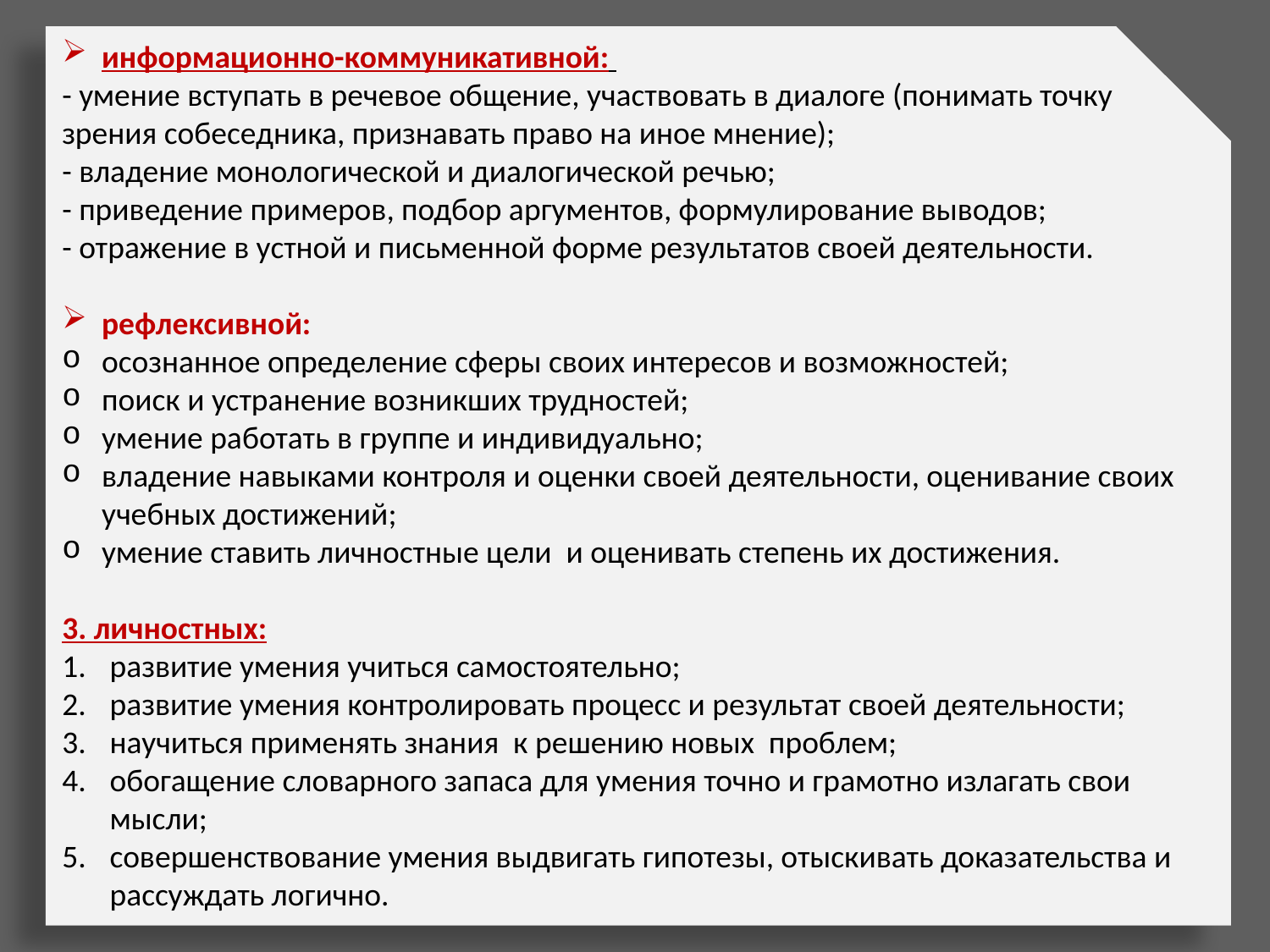

информационно-коммуникативной:
- умение вступать в речевое общение, участвовать в диалоге (понимать точку зрения собеседника, признавать право на иное мнение);
- владение монологической и диалогической речью;
- приведение примеров, подбор аргументов, формулирование выводов;
- отражение в устной и письменной форме результатов своей деятельности.

рефлексивной:
осознанное определение сферы своих интересов и возможностей;
поиск и устранение возникших трудностей;
умение работать в группе и индивидуально;
владение навыками контроля и оценки своей деятельности, оценивание своих учебных достижений;
умение ставить личностные цели  и оценивать степень их достижения.

3. личностных:
развитие умения учиться самостоятельно;
развитие умения контролировать процесс и результат своей деятельности;
научиться применять знания  к решению новых  проблем;
обогащение словарного запаса для умения точно и грамотно излагать свои мысли;
совершенствование умения выдвигать гипотезы, отыскивать доказательства и рассуждать логично.